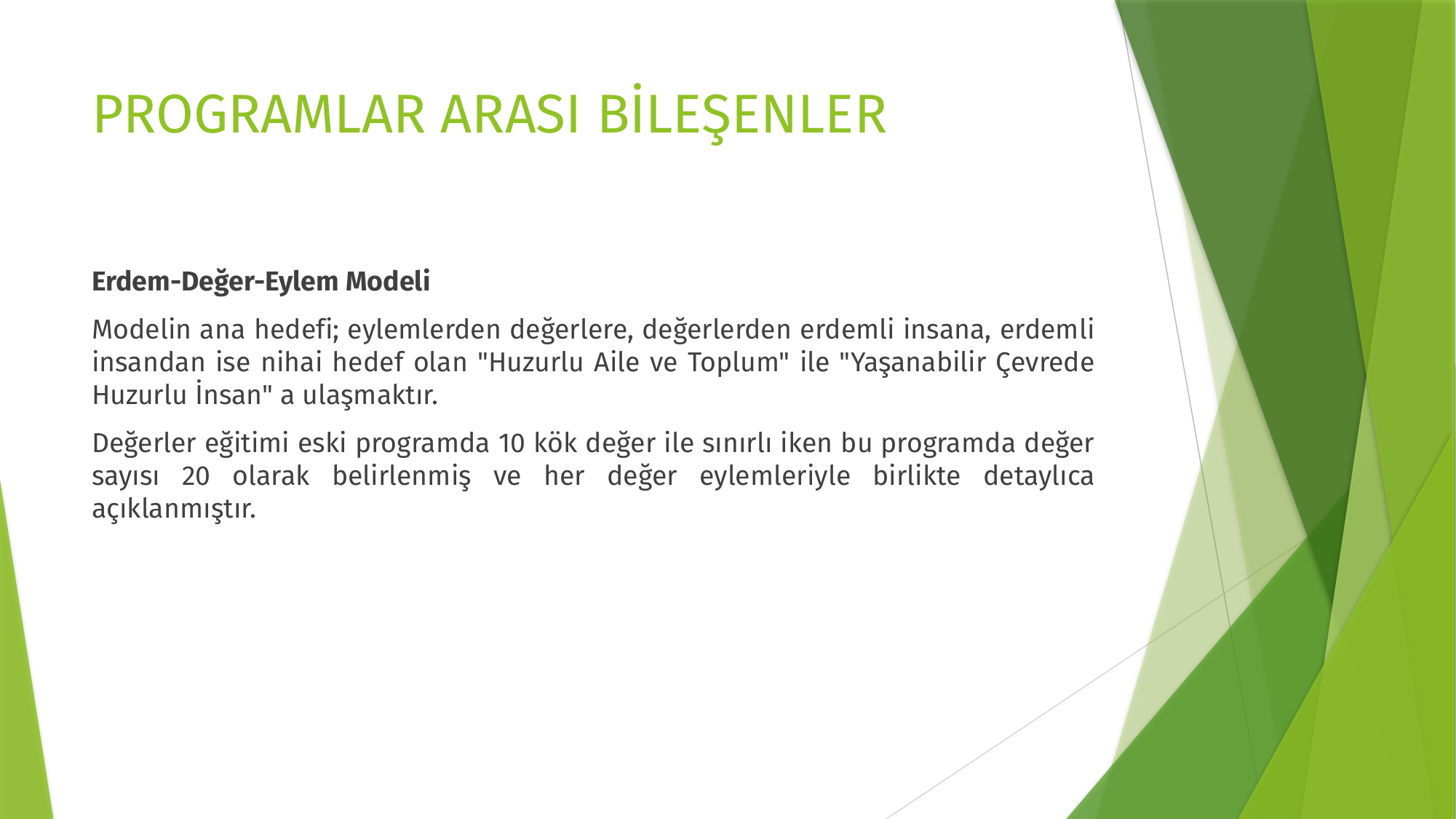

# PROGRAMLAR ARASI BİLEŞENLER
Erdem-Değer-Eylem Modeli
Modelin ana hedefi; eylemlerden değerlere, değerlerden erdemli insana, erdemli insandan ise nihai hedef olan "Huzurlu Aile ve Toplum" ile "Yaşanabilir Çevrede Huzurlu İnsan" a ulaşmaktır.
Değerler eğitimi eski programda 10 kök değer ile sınırlı iken bu programda değer sayısı 20 olarak belirlenmiş ve her değer eylemleriyle birlikte detaylıca açıklanmıştır.